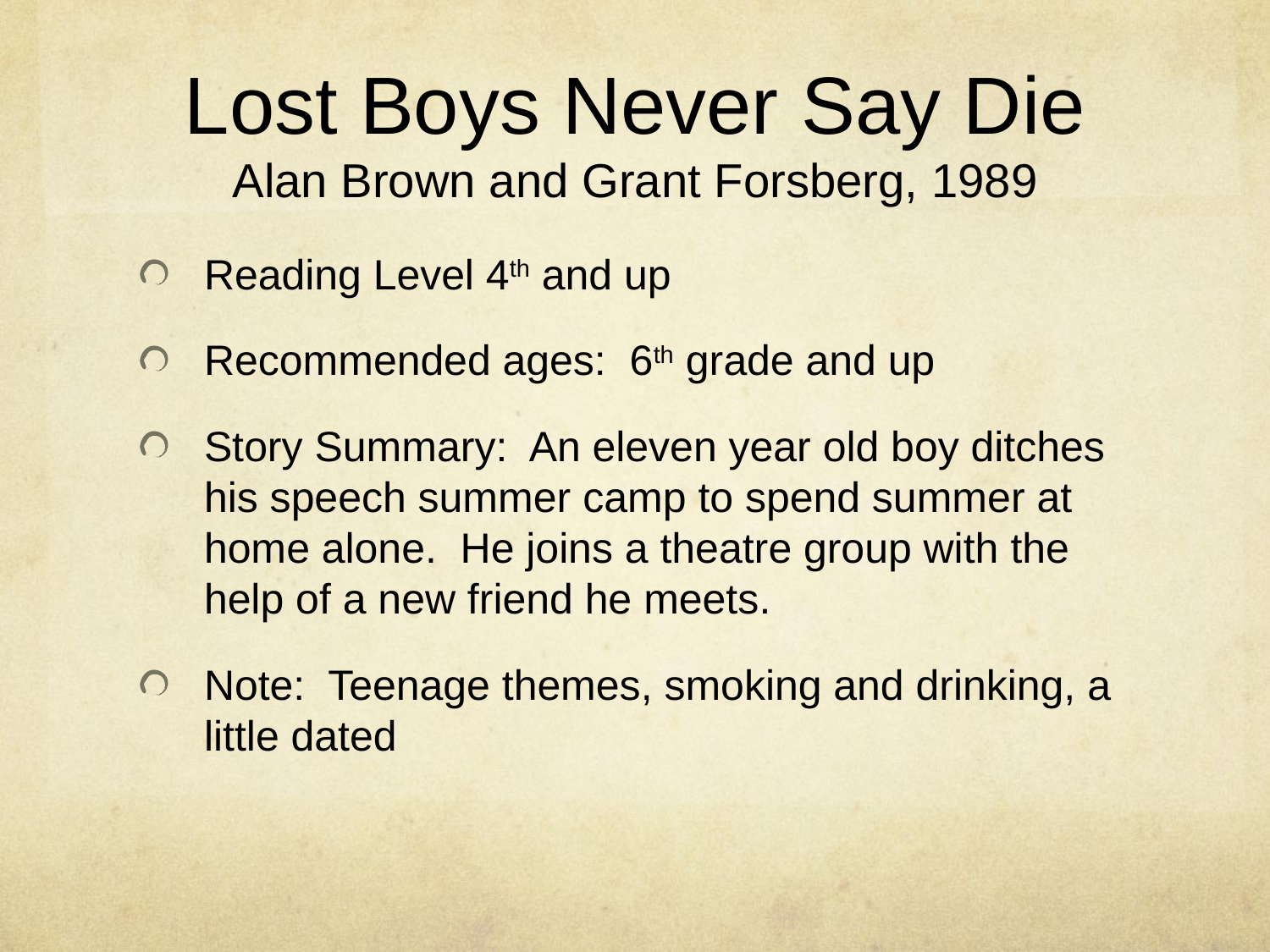

# Lost Boys Never Say Die Alan Brown and Grant Forsberg, 1989
Reading Level 4th and up
Recommended ages:  6th grade and up
Story Summary:  An eleven year old boy ditches his speech summer camp to spend summer at home alone.  He joins a theatre group with the help of a new friend he meets.
Note:  Teenage themes, smoking and drinking, a little dated